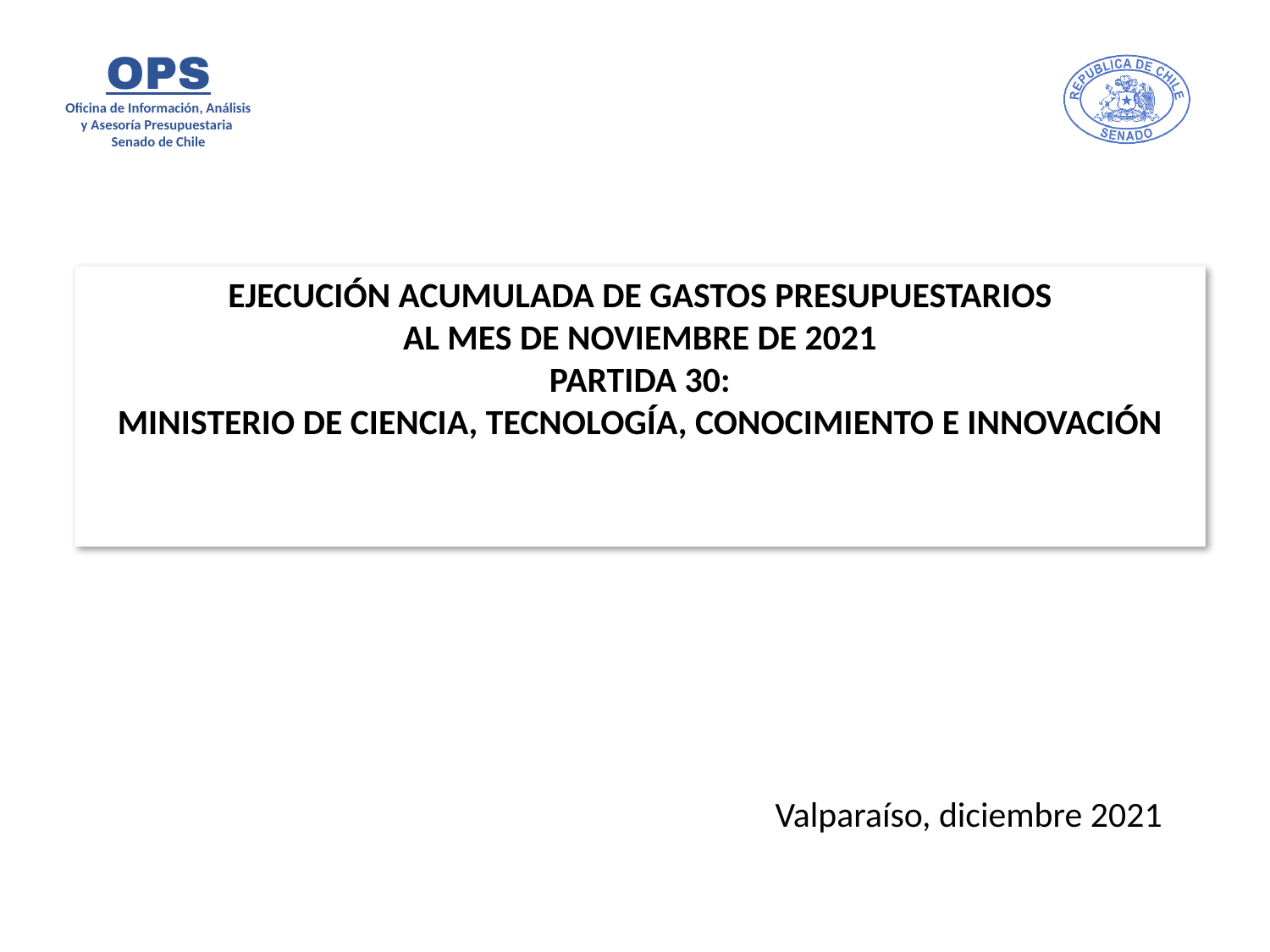

# EJECUCIÓN ACUMULADA DE GASTOS PRESUPUESTARIOS AL MES DE NOVIEMBRE DE 2021 PARTIDA 30: MINISTERIO DE CIENCIA, TECNOLOGÍA, CONOCIMIENTO E INNOVACIÓN
Valparaíso, diciembre 2021